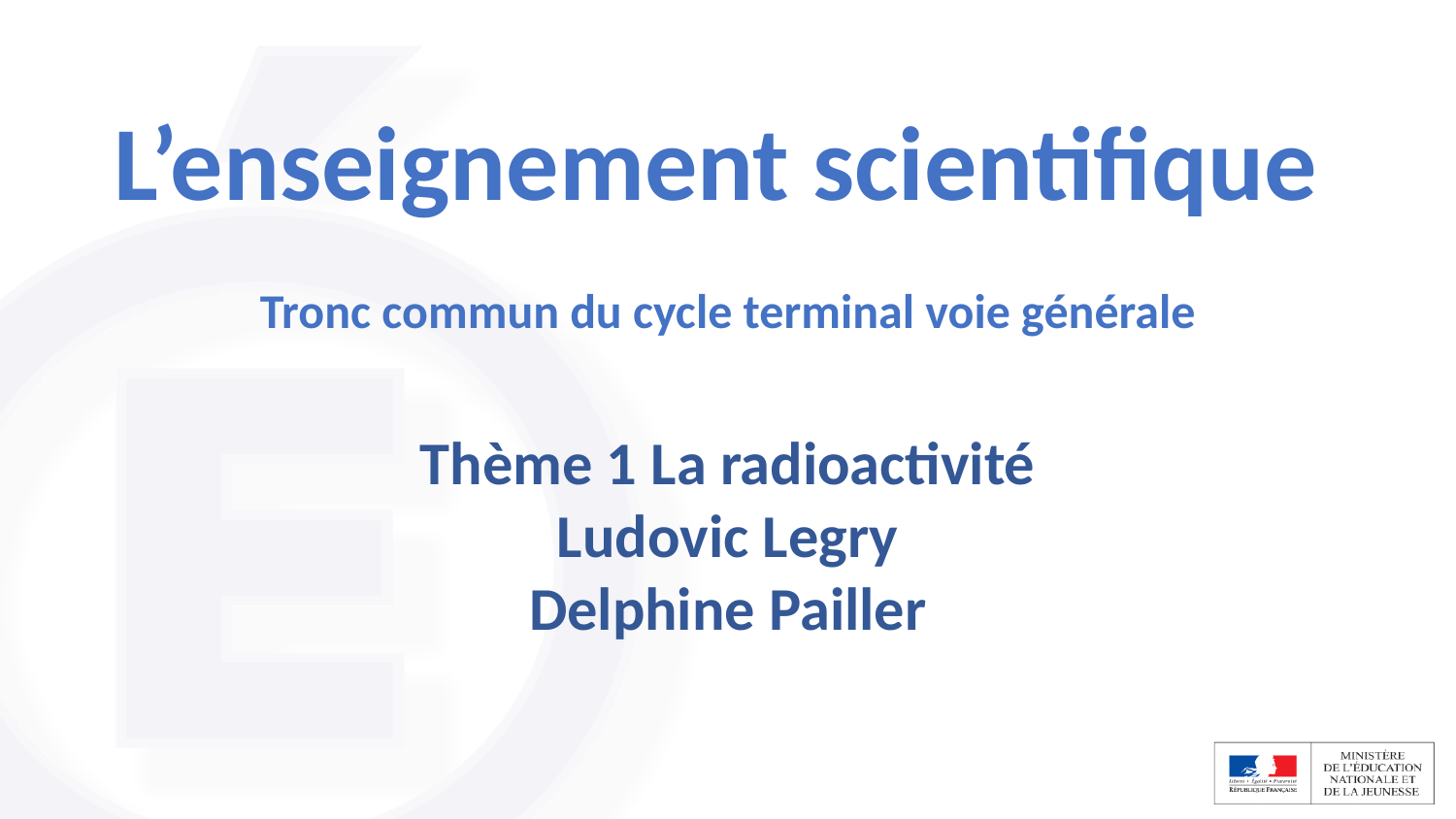

# L’enseignement scientifique
Tronc commun du cycle terminal voie générale
Thème 1 La radioactivité
Ludovic Legry
Delphine Pailler